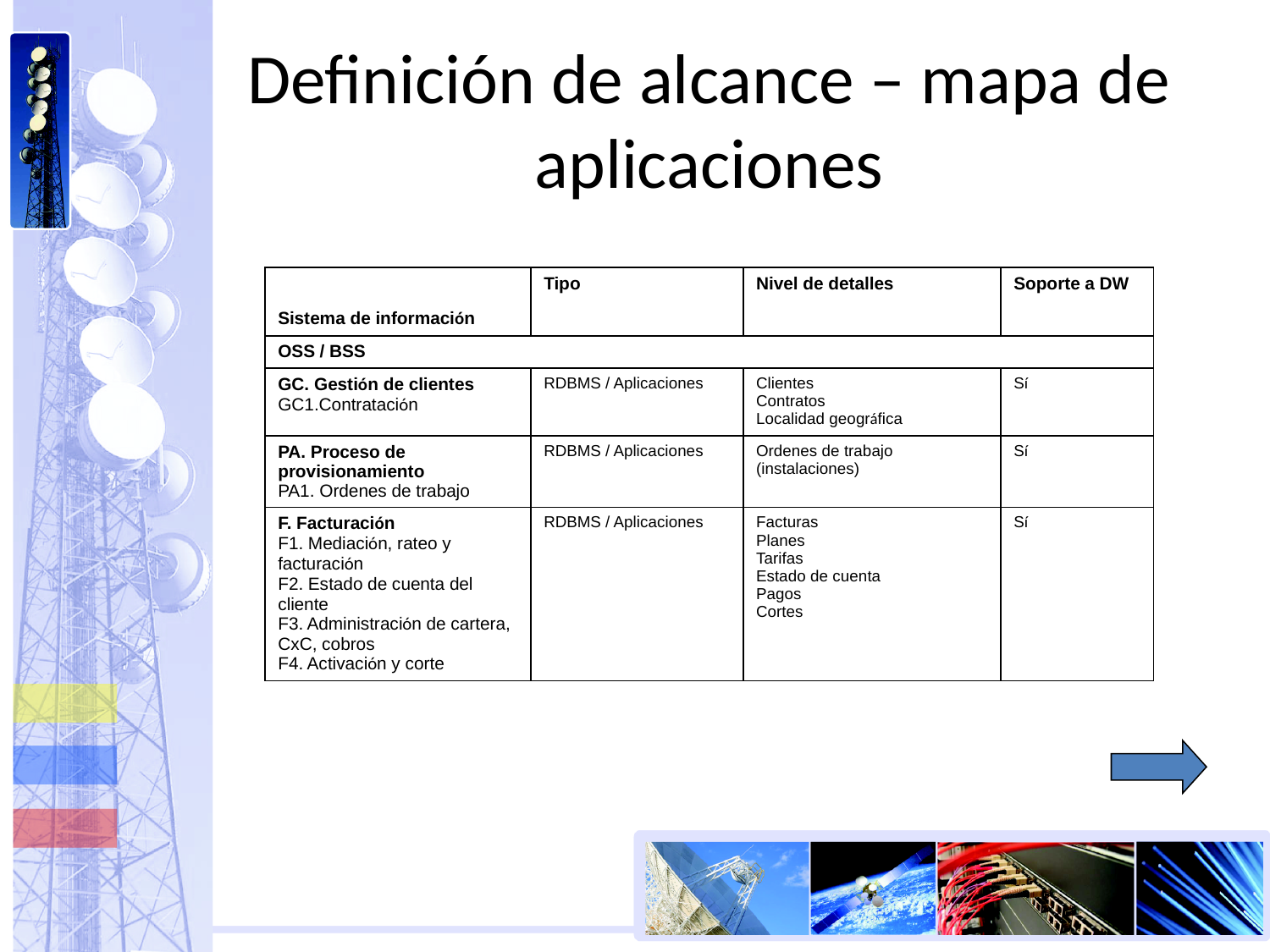

# Definición de alcance – mapa de aplicaciones
| Sistema de información | Tipo | Nivel de detalles | Soporte a DW |
| --- | --- | --- | --- |
| OSS / BSS |  |  |  |
| GC. Gestión de clientes GC1.Contratación | RDBMS / Aplicaciones | Clientes Contratos Localidad geográfica | Sí |
| PA. Proceso de provisionamiento PA1. Ordenes de trabajo | RDBMS / Aplicaciones | Ordenes de trabajo (instalaciones) | Sí |
| F. Facturación F1. Mediación, rateo y facturación F2. Estado de cuenta del cliente F3. Administración de cartera, CxC, cobros F4. Activación y corte | RDBMS / Aplicaciones | Facturas Planes Tarifas Estado de cuenta Pagos Cortes | Sí |